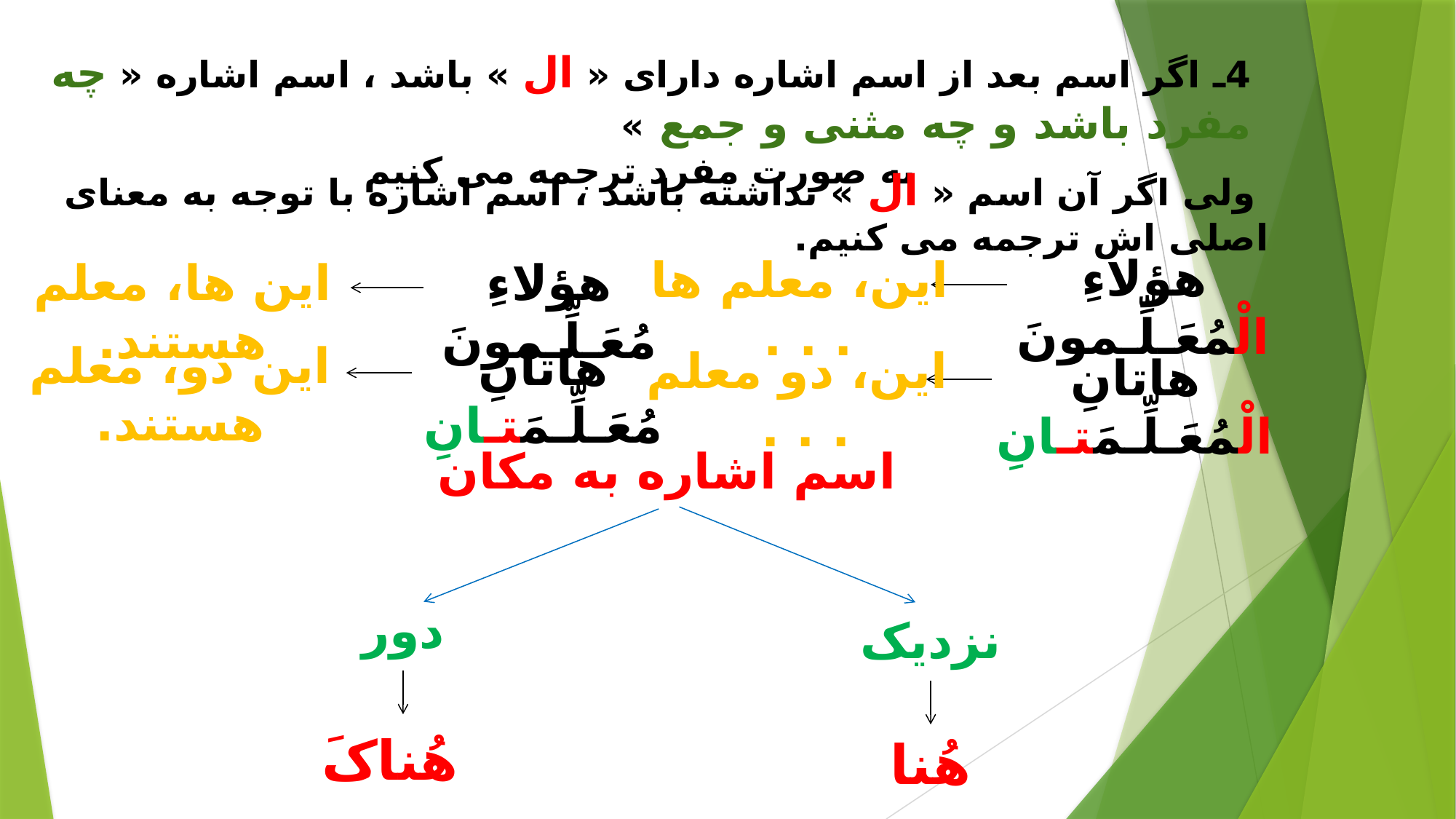

4ـ اگر اسم بعد از اسم اشاره دارای « ال » باشد ، اسم اشاره « چه مفرد باشد و چه مثنی و جمع »
 به صورت مفرد ترجمه می کنیم

 ولی اگر آن اسم « ال » نداشته باشد ، اسم اشاره با توجه به معنای اصلی اش ترجمه می کنیم.

هؤلاءِ الْمُعَـلِّـمونَ
این، معلم ها . . .
این ها، معلم هستند.
هؤلاءِ مُعَـلِّـمونَ
این دو، معلم هستند.
هاتانِ مُعَـلِّـمَتـانِ
این، دو معلم . . .
هاتانِ الْمُعَـلِّـمَتـانِ
اسم اشاره به مکان
دور
نزدیک
هُناکَ
هُنا